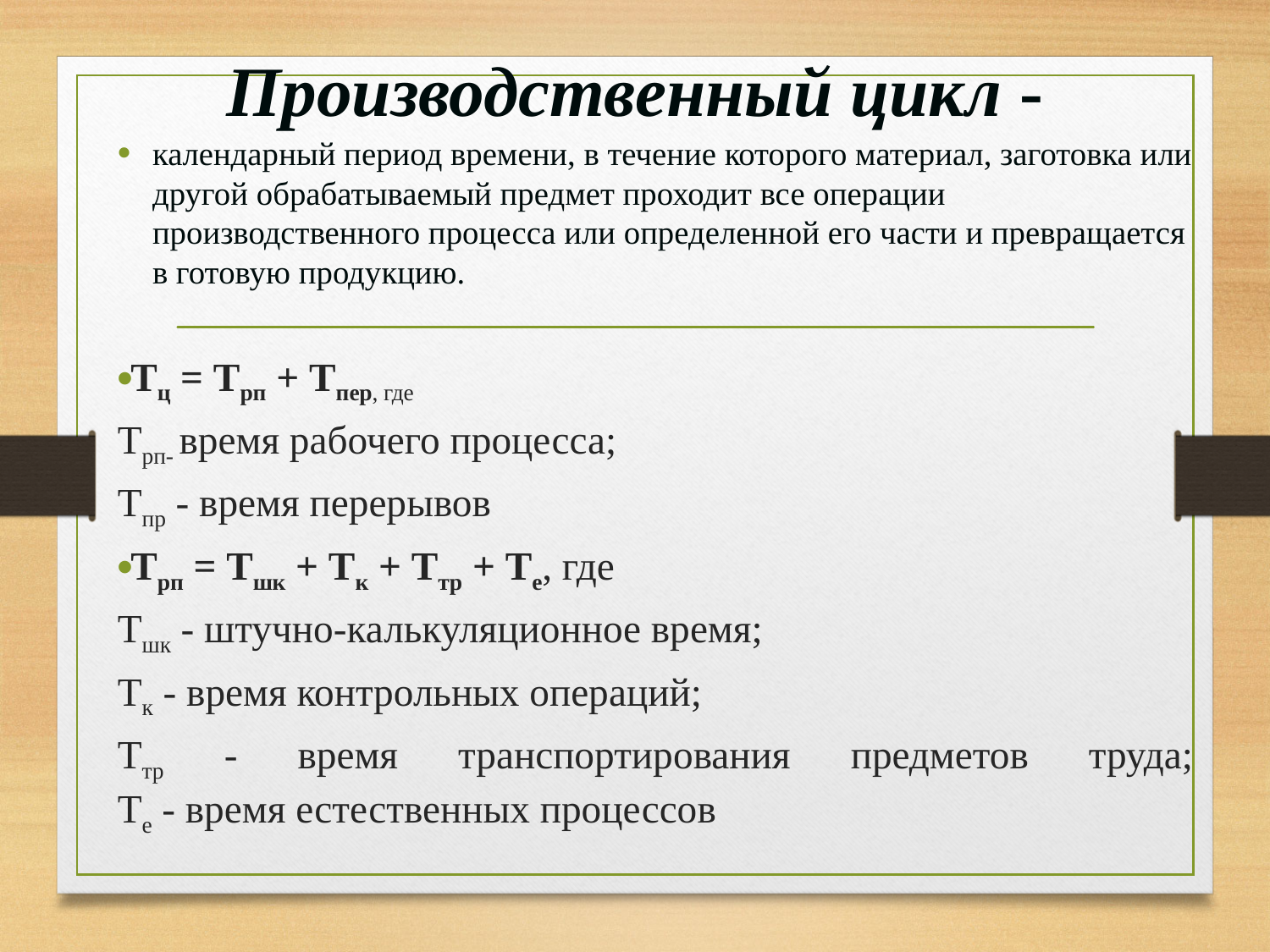

# Производственный цикл -
календарный период времени, в течение которого материал, заготовка или другой обрабатываемый предмет проходит все операции производственного процесса или определенной его части и превращается в готовую продукцию.

Тц = Трп + Тпер, где
Трп- время рабочего процесса;
Тпр - время перерывов
Трп = Тшк + Тк + Ттр + Те, где
Тшк - штучно-калькуляционное время;
Тк - время контрольных операций;
Ттр - время транспортирования предметов труда;
Те - время естественных процессов